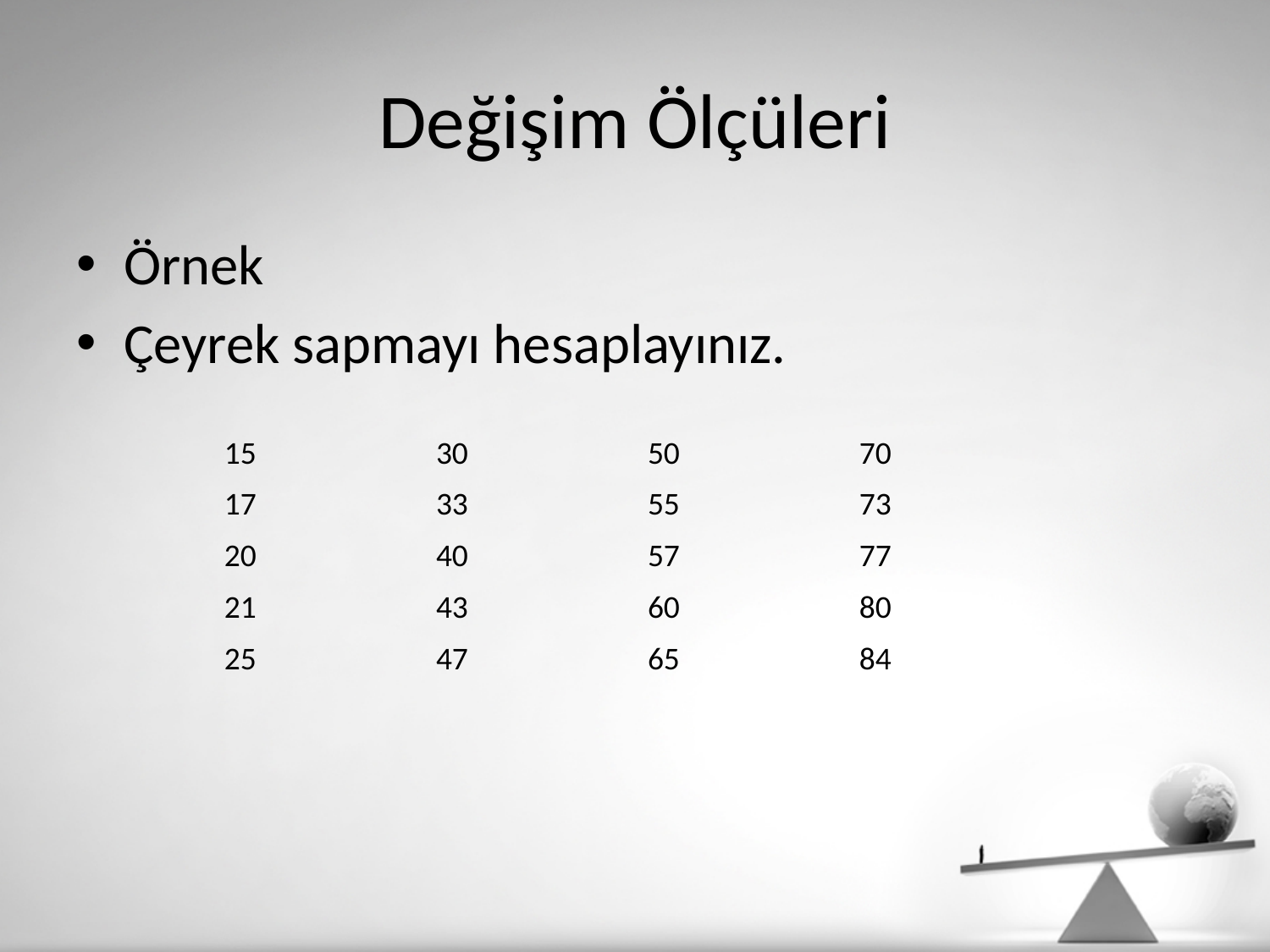

# Değişim Ölçüleri
Örnek
Çeyrek sapmayı hesaplayınız.

| 15 | 30 | 50 | 70 |
| --- | --- | --- | --- |
| 17 | 33 | 55 | 73 |
| 20 | 40 | 57 | 77 |
| 21 | 43 | 60 | 80 |
| 25 | 47 | 65 | 84 |